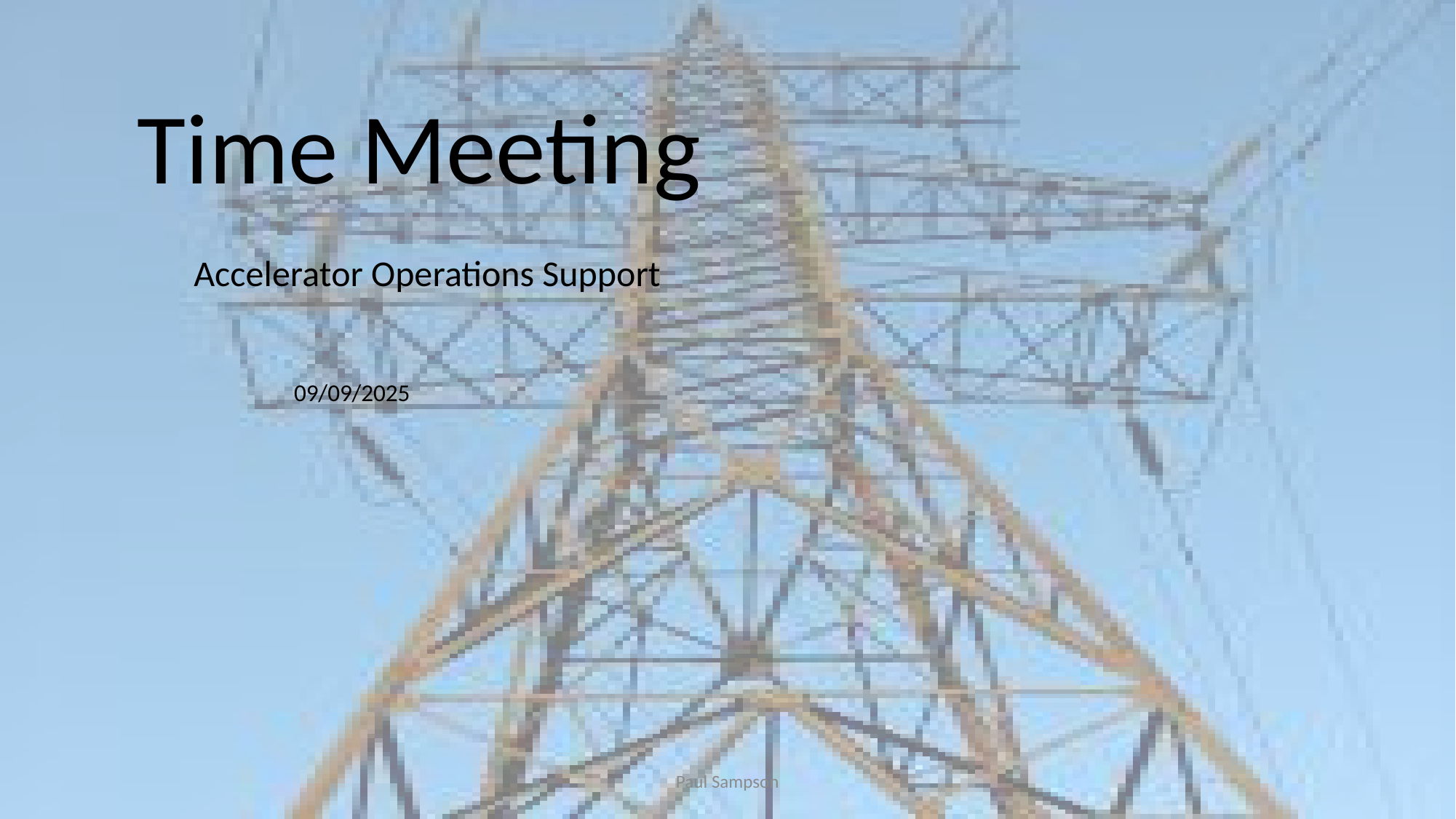

# Time Meeting
Accelerator Operations Support
09/09/2025
Paul Sampson